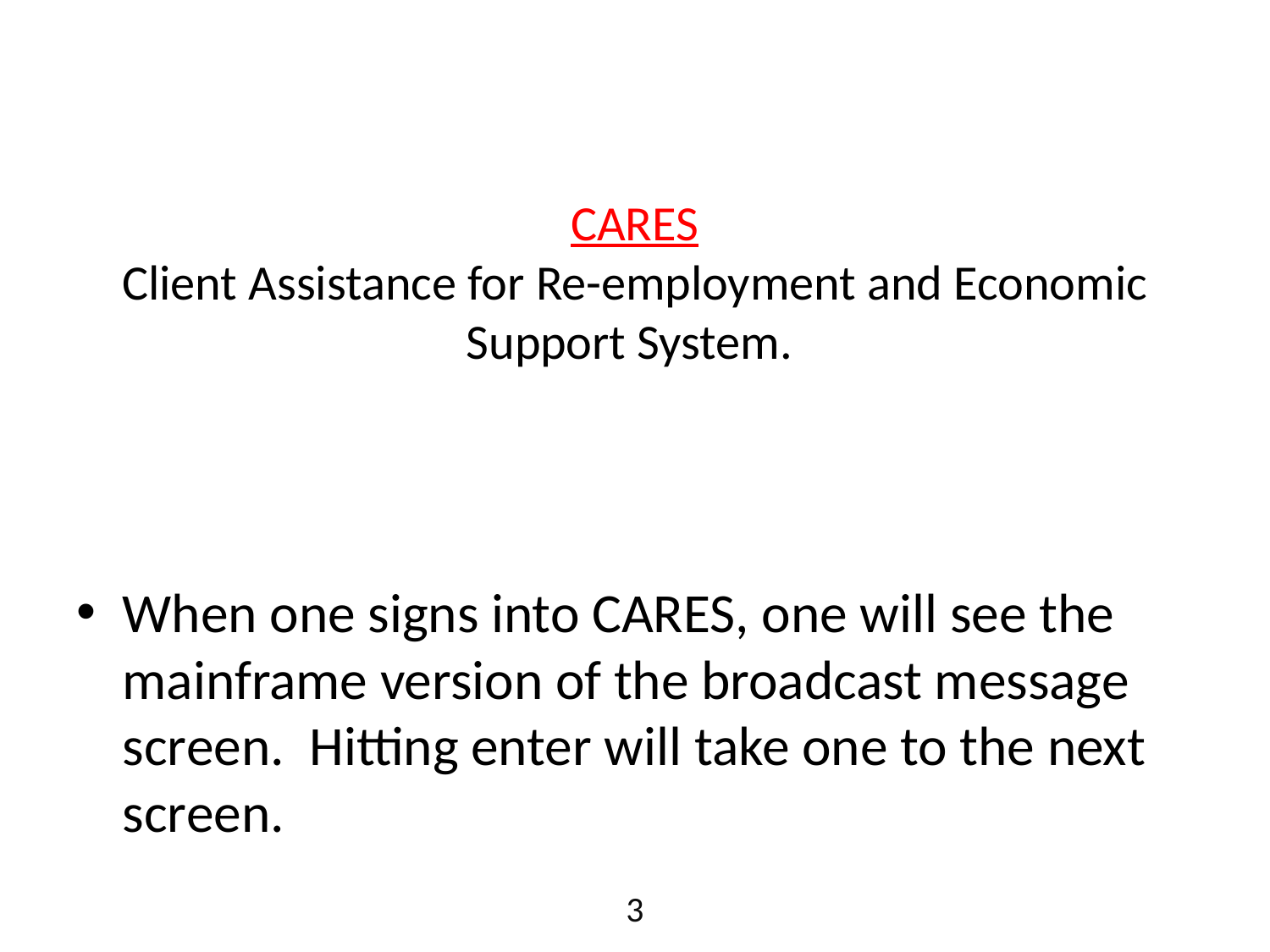

# CARES Client Assistance for Re-employment and Economic Support System.
When one signs into CARES, one will see the mainframe version of the broadcast message screen.  Hitting enter will take one to the next screen.
3